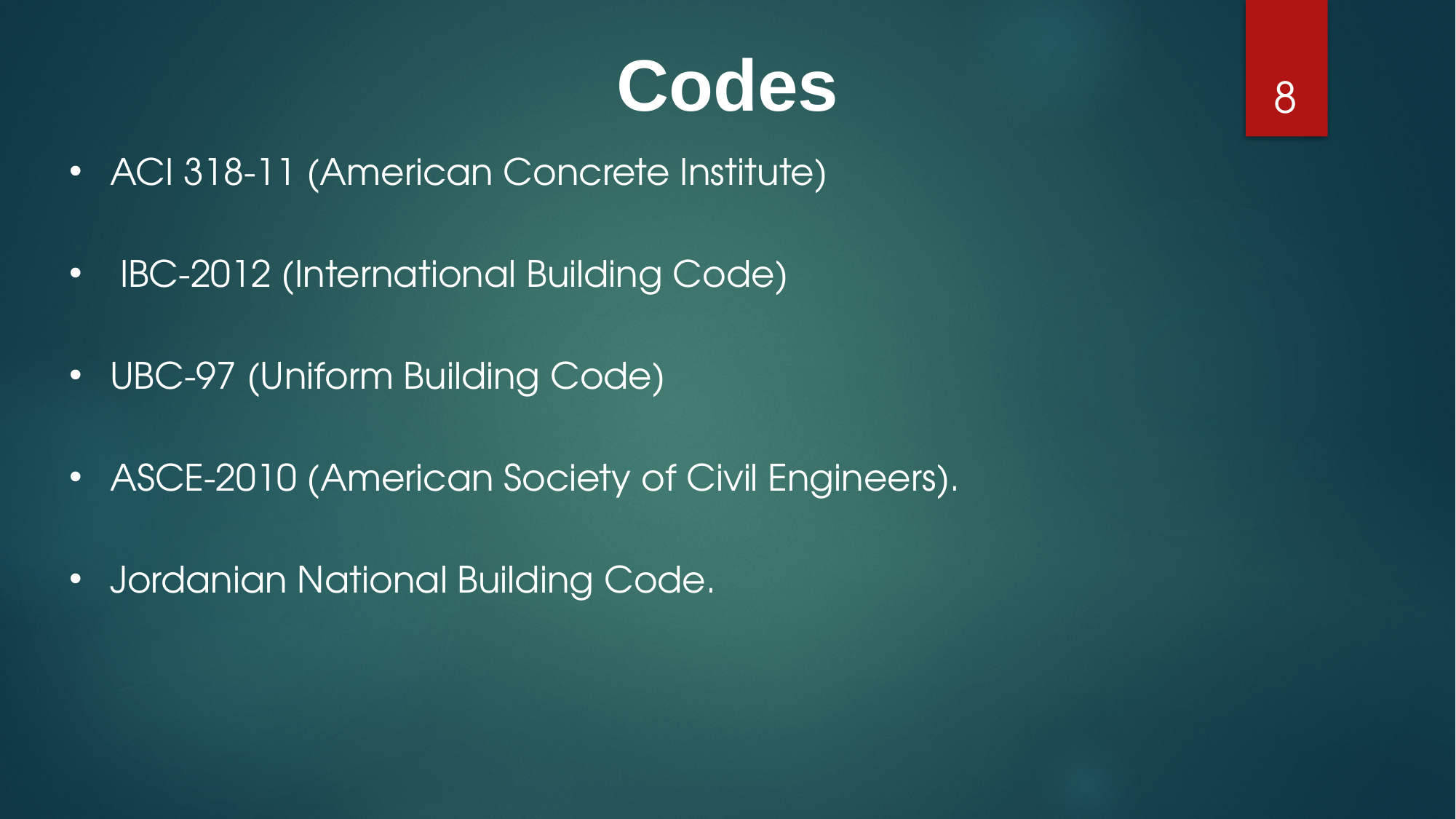

Codes
8
ACI 318-11 (American Concrete Institute)

 IBC-2012 (International Building Code)

UBC-97 (Uniform Building Code)

ASCE-2010 (American Society of Civil Engineers).

Jordanian National Building Code.